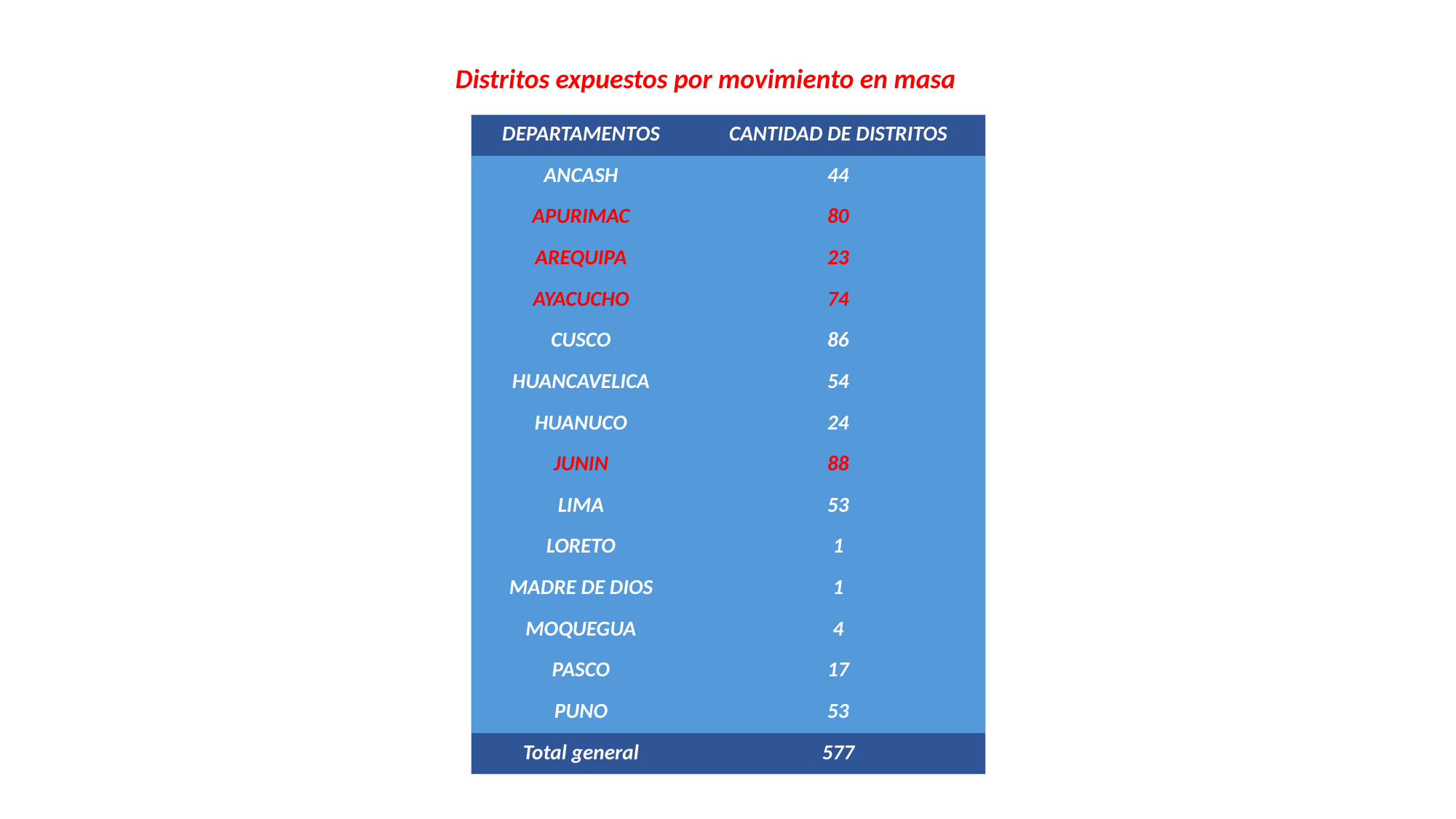

Distritos expuestos por movimiento en masa
| DEPARTAMENTOS | CANTIDAD DE DISTRITOS |
| --- | --- |
| ANCASH | 44 |
| APURIMAC | 80 |
| AREQUIPA | 23 |
| AYACUCHO | 74 |
| CUSCO | 86 |
| HUANCAVELICA | 54 |
| HUANUCO | 24 |
| JUNIN | 88 |
| LIMA | 53 |
| LORETO | 1 |
| MADRE DE DIOS | 1 |
| MOQUEGUA | 4 |
| PASCO | 17 |
| PUNO | 53 |
| Total general | 577 |